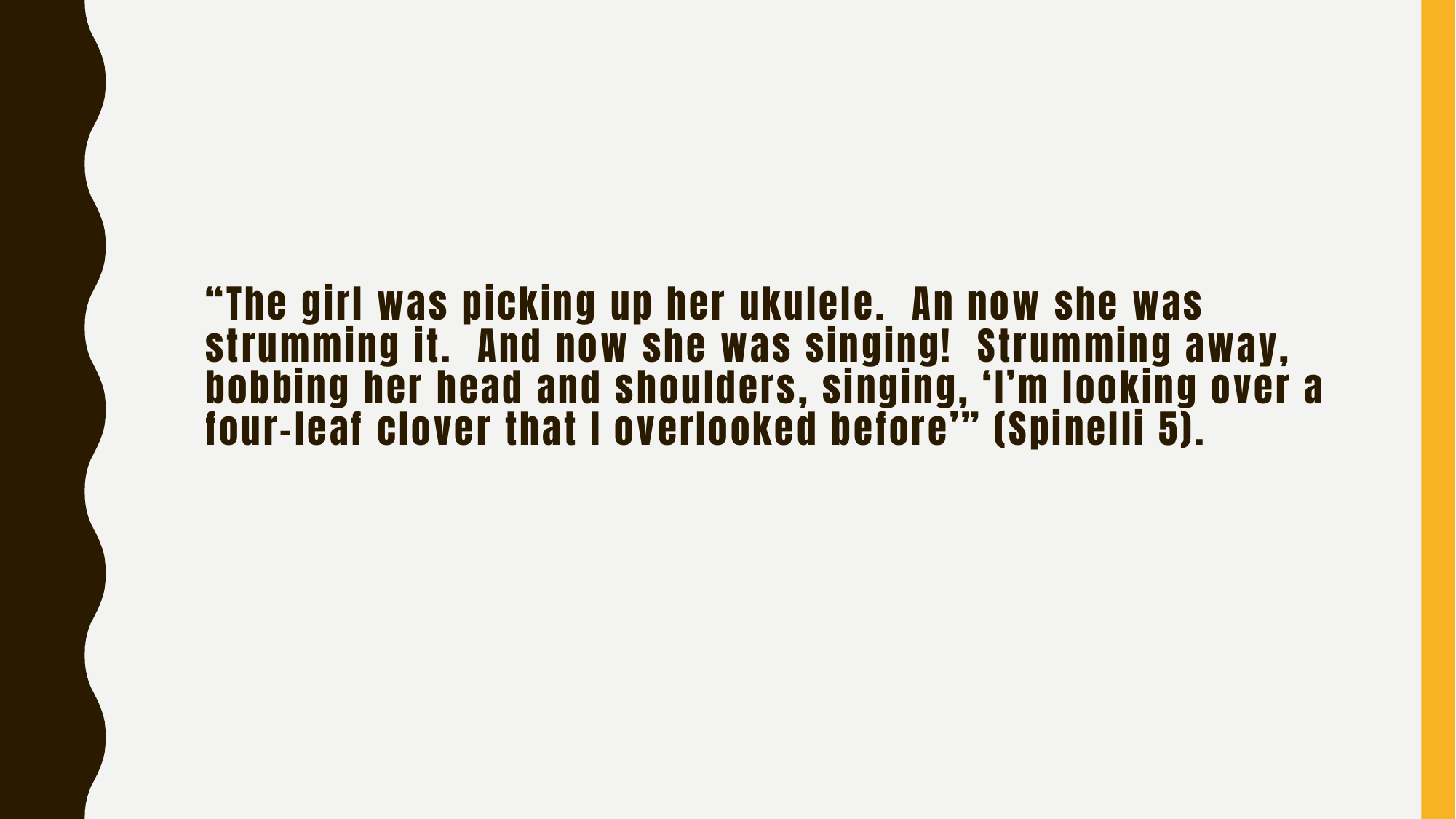

# “The girl was picking up her ukulele.  An now she was strumming it.  And now she was singing!  Strumming away, bobbing her head and shoulders, singing, ‘I’m looking over a four-leaf clover that I overlooked before’” (Spinelli 5).